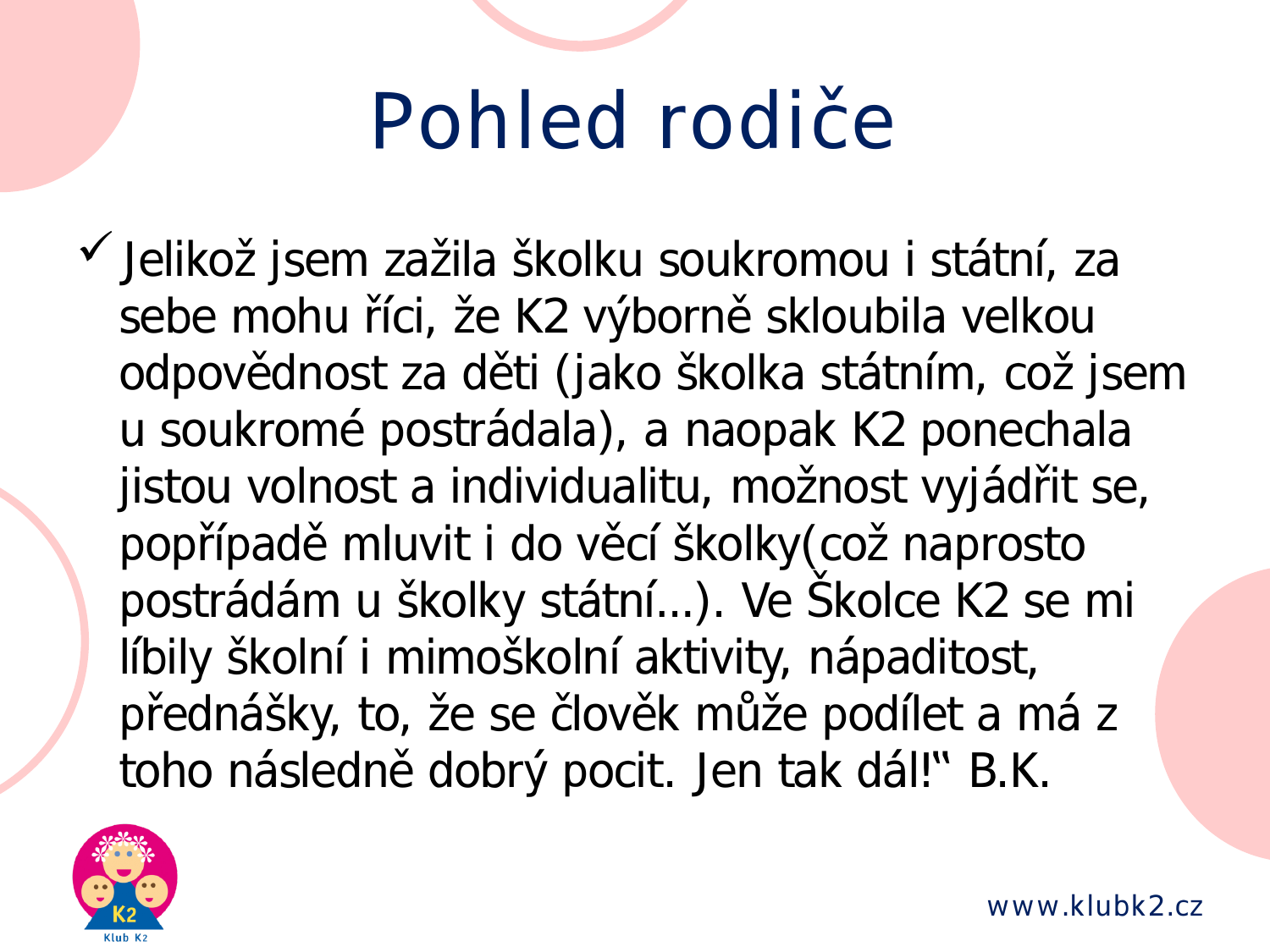

# Pohled rodiče
Jelikož jsem zažila školku soukromou i státní, za sebe mohu říci, že K2 výborně skloubila velkou odpovědnost za děti (jako školka státním, což jsem u soukromé postrádala), a naopak K2 ponechala jistou volnost a individualitu, možnost vyjádřit se, popřípadě mluvit i do věcí školky(což naprosto postrádám u školky státní…). Ve Školce K2 se mi líbily školní i mimoškolní aktivity, nápaditost, přednášky, to, že se člověk může podílet a má z toho následně dobrý pocit. Jen tak dál!“ B.K.